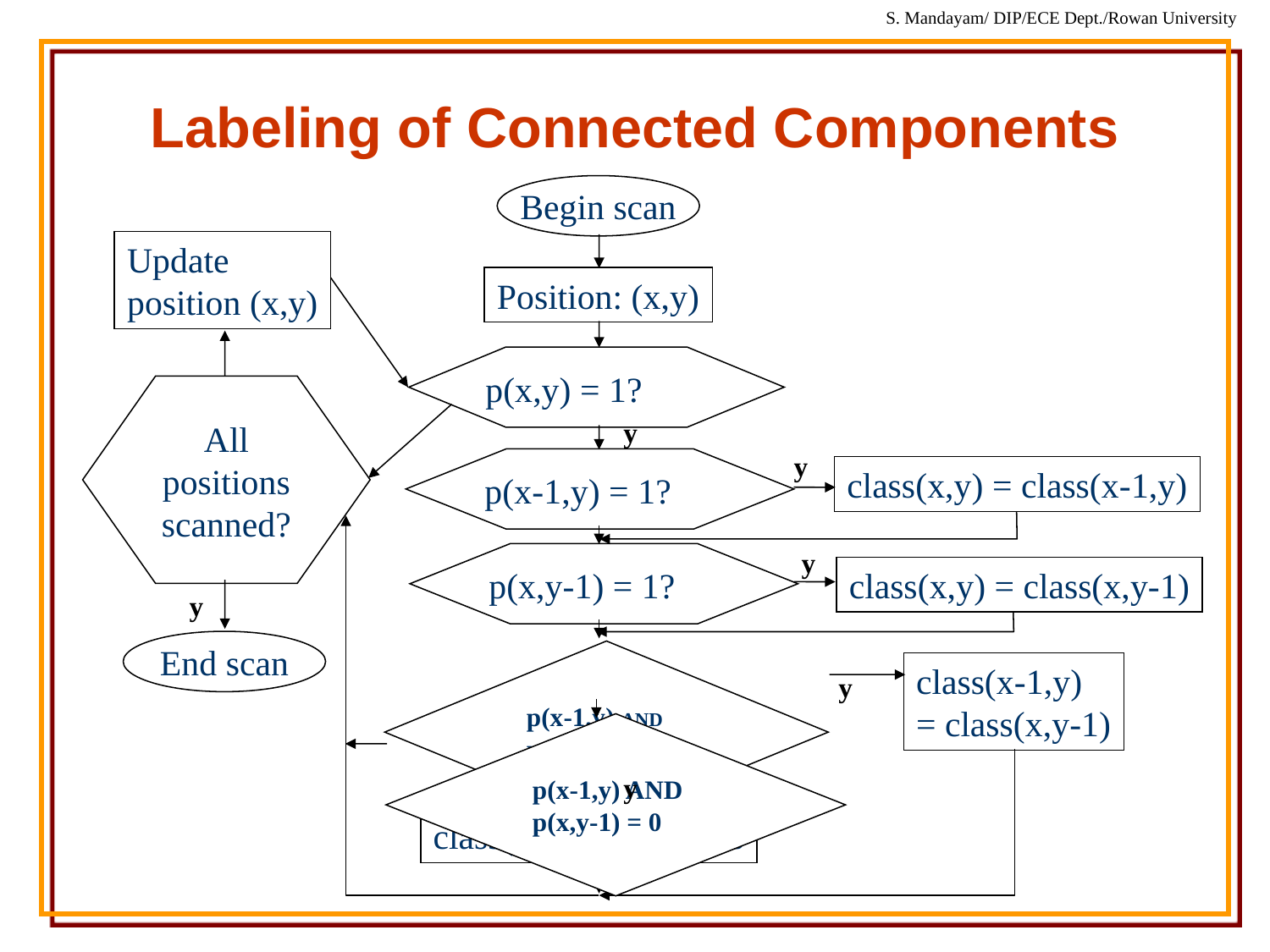

# Labeling of Connected Components
Begin scan
Update
position (x,y)

Position: (x,y)

p(x,y) = 1?
All positions
scanned?

y

y
p(x-1,y) = 1?
class(x,y) = class(x-1,y)

y
p(x,y-1) = 1?
class(x,y) = class(x,y-1)

y

End scan
p(x-1,y) AND p(x,y-1) = 1
class(x-1,y)
= class(x,y-1)
y

p(x-1,y) AND p(x,y-1) = 0

y

class(x,y) = new class